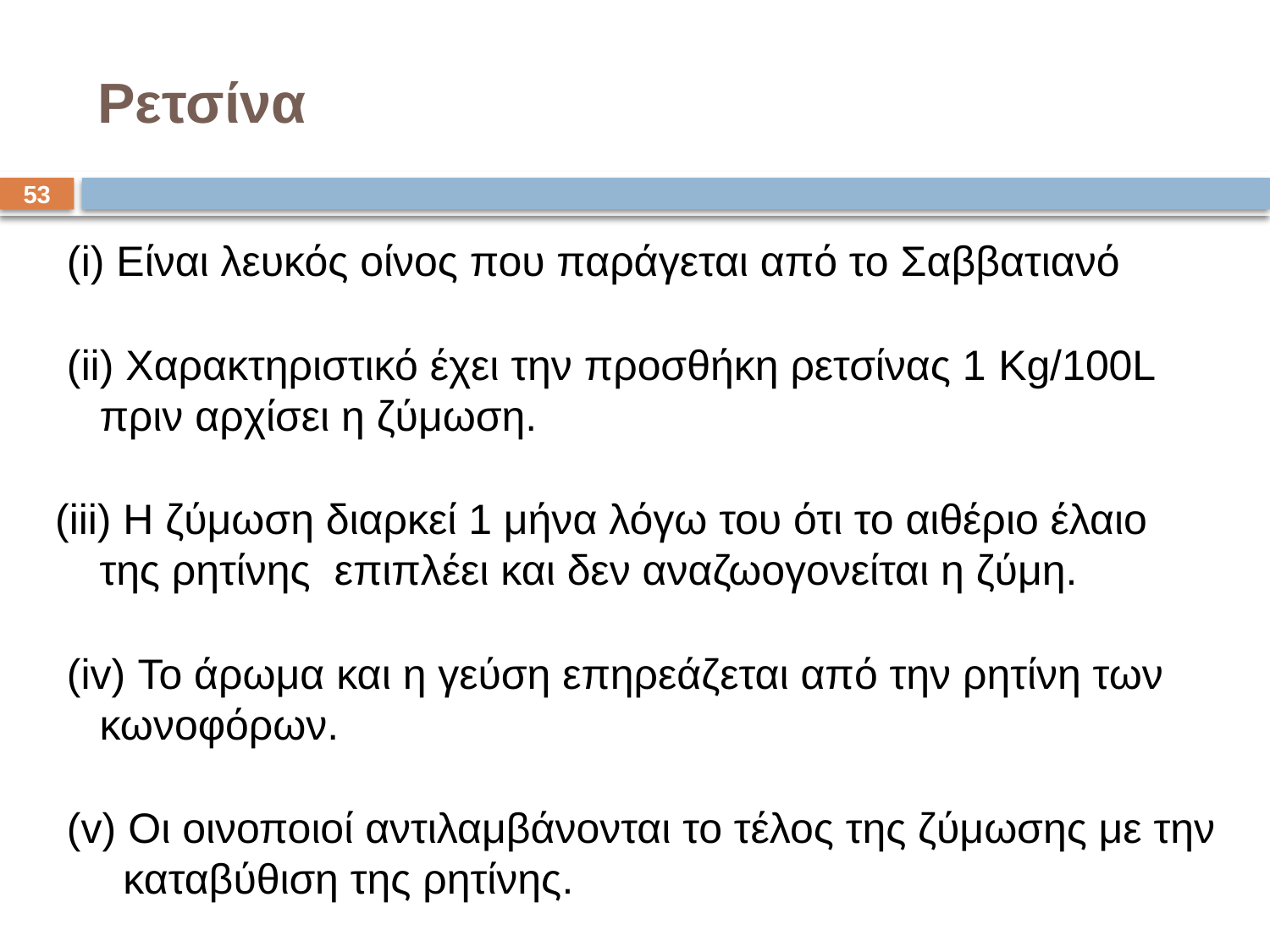

# Ρετσίνα
53
 (i) Είναι λευκός οίνος που παράγεται από το Σαββατιανό
 (ii) Χαρακτηριστικό έχει την προσθήκη ρετσίνας 1 Kg/100L πριν αρχίσει η ζύμωση.
(iii) Η ζύμωση διαρκεί 1 μήνα λόγω του ότι το αιθέριο έλαιο της ρητίνης  επιπλέει και δεν αναζωογονείται η ζύμη.
 (iv) Το άρωμα και η γεύση επηρεάζεται από την ρητίνη των κωνοφόρων.
 (v) Οι οινοποιοί αντιλαμβάνονται το τέλος της ζύμωσης με την   καταβύθιση της ρητίνης.